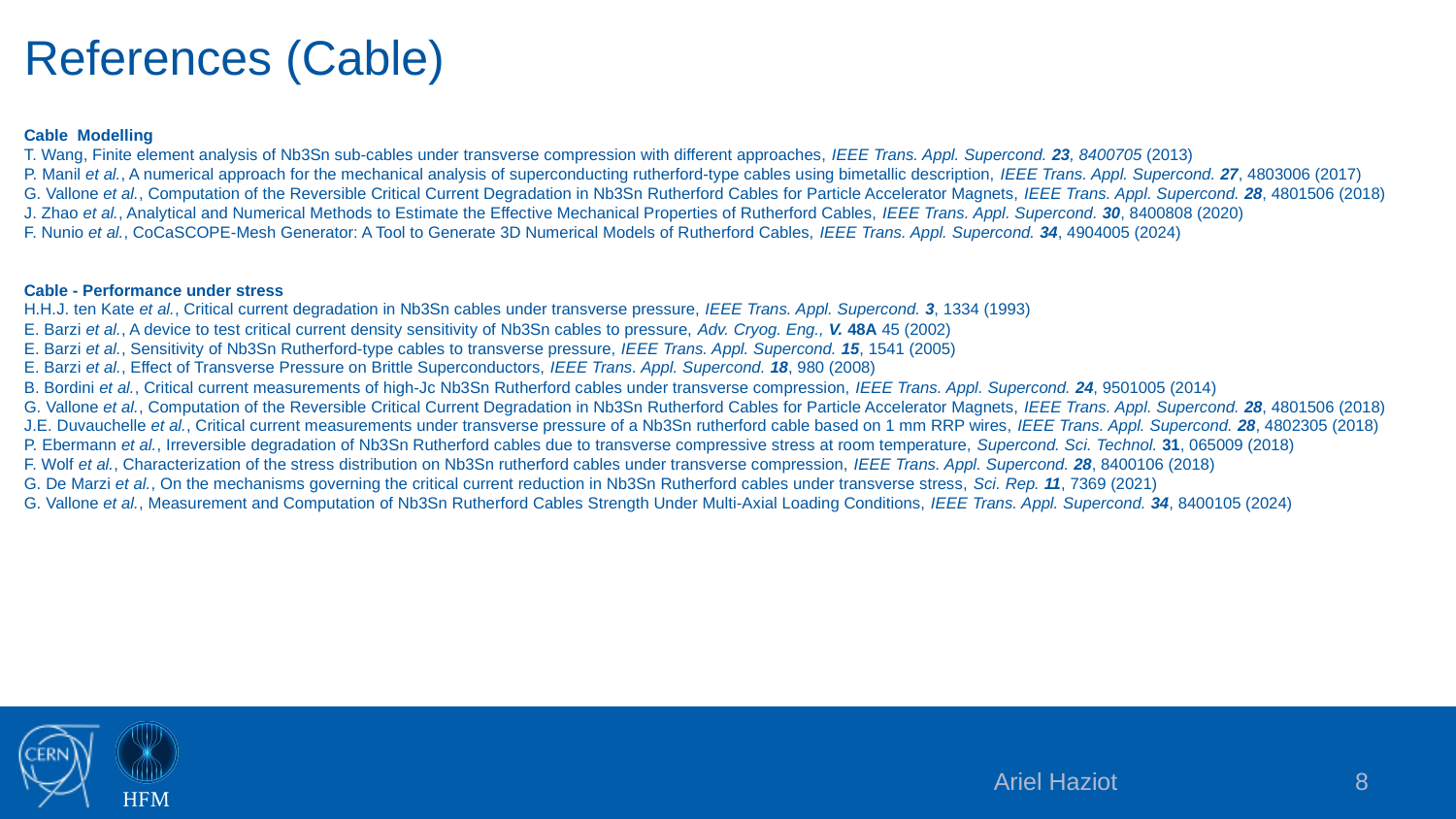

References (Cable)
Cable  Modelling
T. Wang, Finite element analysis of Nb3Sn sub-cables under transverse compression with different approaches, IEEE Trans. Appl. Supercond. 23, 8400705 (2013)
P. Manil et al., A numerical approach for the mechanical analysis of superconducting rutherford-type cables using bimetallic description, IEEE Trans. Appl. Supercond. 27, 4803006 (2017)
G. Vallone et al., Computation of the Reversible Critical Current Degradation in Nb3Sn Rutherford Cables for Particle Accelerator Magnets, IEEE Trans. Appl. Supercond. 28, 4801506 (2018)
J. Zhao et al., Analytical and Numerical Methods to Estimate the Effective Mechanical Properties of Rutherford Cables, IEEE Trans. Appl. Supercond. 30, 8400808 (2020)
F. Nunio et al., CoCaSCOPE-Mesh Generator: A Tool to Generate 3D Numerical Models of Rutherford Cables, IEEE Trans. Appl. Supercond. 34, 4904005 (2024)

Cable - Performance under stress
H.H.J. ten Kate et al., Critical current degradation in Nb3Sn cables under transverse pressure, IEEE Trans. Appl. Supercond. 3, 1334 (1993)
E. Barzi et al., A device to test critical current density sensitivity of Nb3Sn cables to pressure, Adv. Cryog. Eng., V. 48A 45 (2002)
E. Barzi et al., Sensitivity of Nb3Sn Rutherford-type cables to transverse pressure, IEEE Trans. Appl. Supercond. 15, 1541 (2005)
E. Barzi et al., Effect of Transverse Pressure on Brittle Superconductors, IEEE Trans. Appl. Supercond. 18, 980 (2008)
B. Bordini et al., Critical current measurements of high-Jc Nb3Sn Rutherford cables under transverse compression, IEEE Trans. Appl. Supercond. 24, 9501005 (2014)
G. Vallone et al., Computation of the Reversible Critical Current Degradation in Nb3Sn Rutherford Cables for Particle Accelerator Magnets, IEEE Trans. Appl. Supercond. 28, 4801506 (2018)
J.E. Duvauchelle et al., Critical current measurements under transverse pressure of a Nb3Sn rutherford cable based on 1 mm RRP wires, IEEE Trans. Appl. Supercond. 28, 4802305 (2018)
P. Ebermann et al., Irreversible degradation of Nb3Sn Rutherford cables due to transverse compressive stress at room temperature, Supercond. Sci. Technol. 31, 065009 (2018)
F. Wolf et al., Characterization of the stress distribution on Nb3Sn rutherford cables under transverse compression, IEEE Trans. Appl. Supercond. 28, 8400106 (2018)
G. De Marzi et al., On the mechanisms governing the critical current reduction in Nb3Sn Rutherford cables under transverse stress, Sci. Rep. 11, 7369 (2021)
G. Vallone et al., Measurement and Computation of Nb3Sn Rutherford Cables Strength Under Multi-Axial Loading Conditions, IEEE Trans. Appl. Supercond. 34, 8400105 (2024)
Ariel Haziot
8